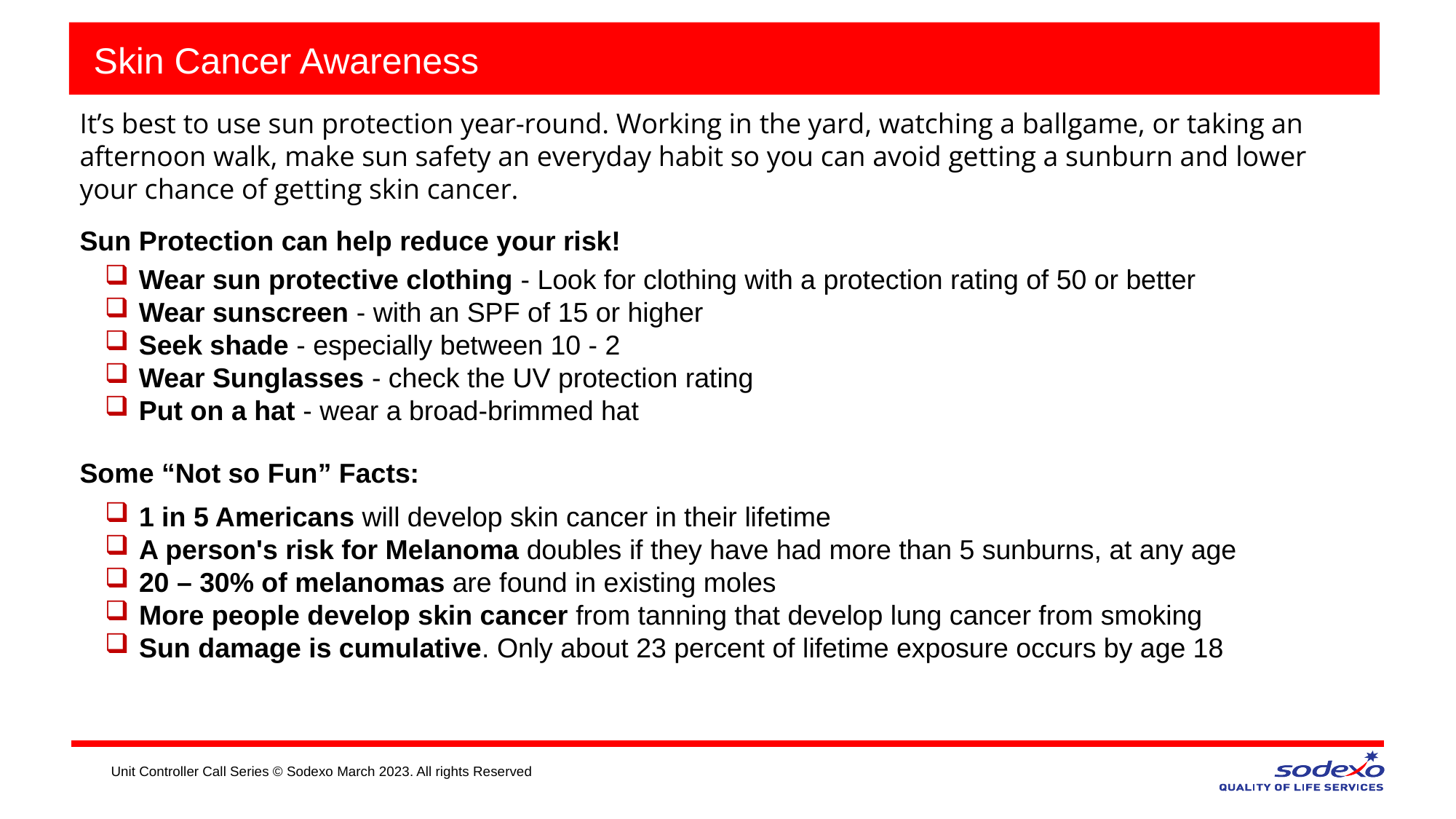

# Skin Cancer Awareness
It’s best to use sun protection year-round. Working in the yard, watching a ballgame, or taking an afternoon walk, make sun safety an everyday habit so you can avoid getting a sunburn and lower your chance of getting skin cancer.
Sun Protection can help reduce your risk!
Wear sun protective clothing - Look for clothing with a protection rating of 50 or better
Wear sunscreen - with an SPF of 15 or higher
Seek shade - especially between 10 - 2
Wear Sunglasses - check the UV protection rating
Put on a hat - wear a broad-brimmed hat
Some “Not so Fun” Facts:
1 in 5 Americans will develop skin cancer in their lifetime
A person's risk for Melanoma doubles if they have had more than 5 sunburns, at any age
20 – 30% of melanomas are found in existing moles
More people develop skin cancer from tanning that develop lung cancer from smoking
Sun damage is cumulative. Only about 23 percent of lifetime exposure occurs by age 18
Unit Controller Call Series © Sodexo March 2023. All rights Reserved